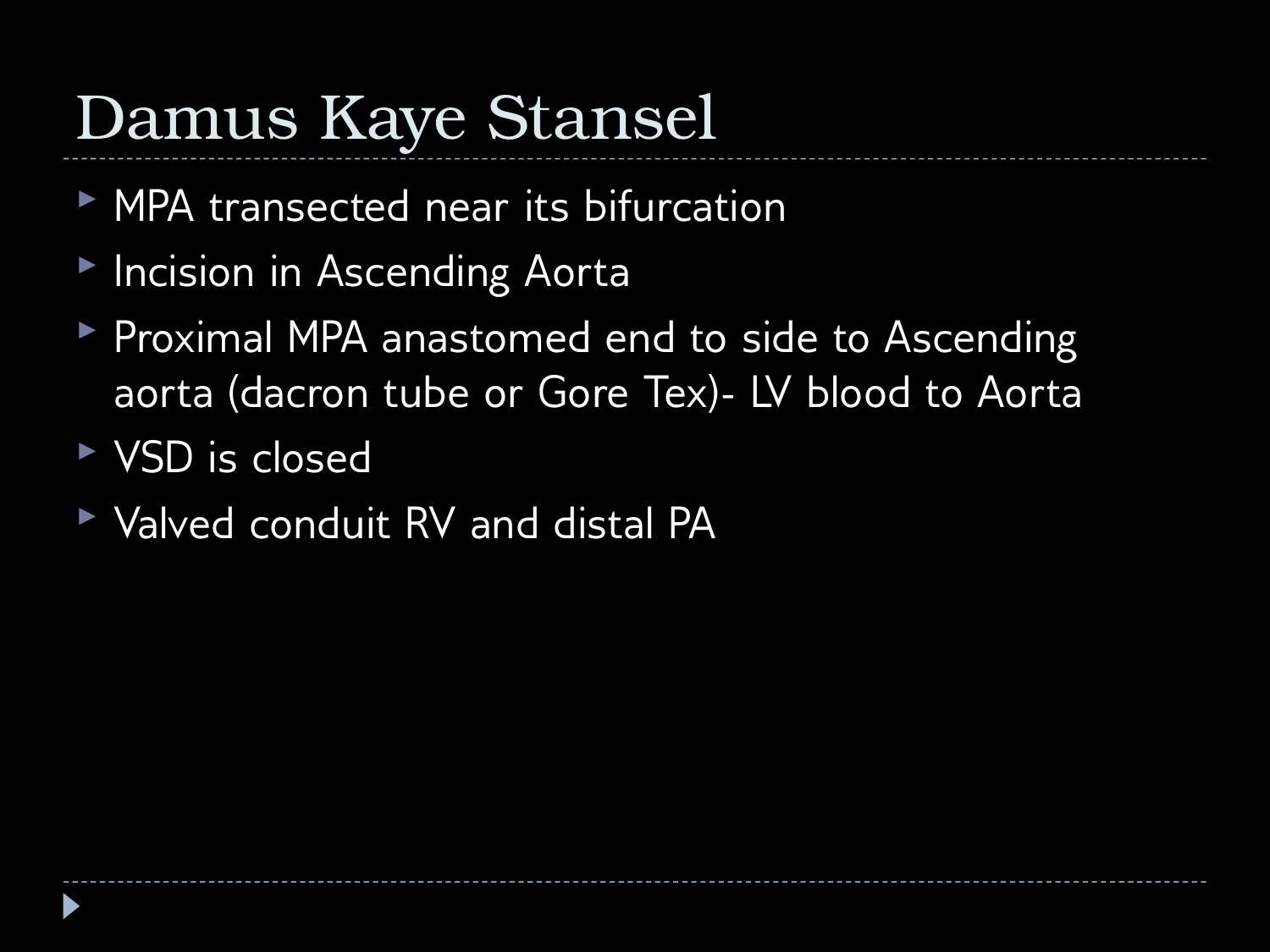

# Damus Kaye Stansel
MPA transected near its bifurcation
Incision in Ascending Aorta
Proximal MPA anastomed end to side to Ascending aorta (dacron tube or Gore Tex)- LV blood to Aorta
VSD is closed
Valved conduit RV and distal PA